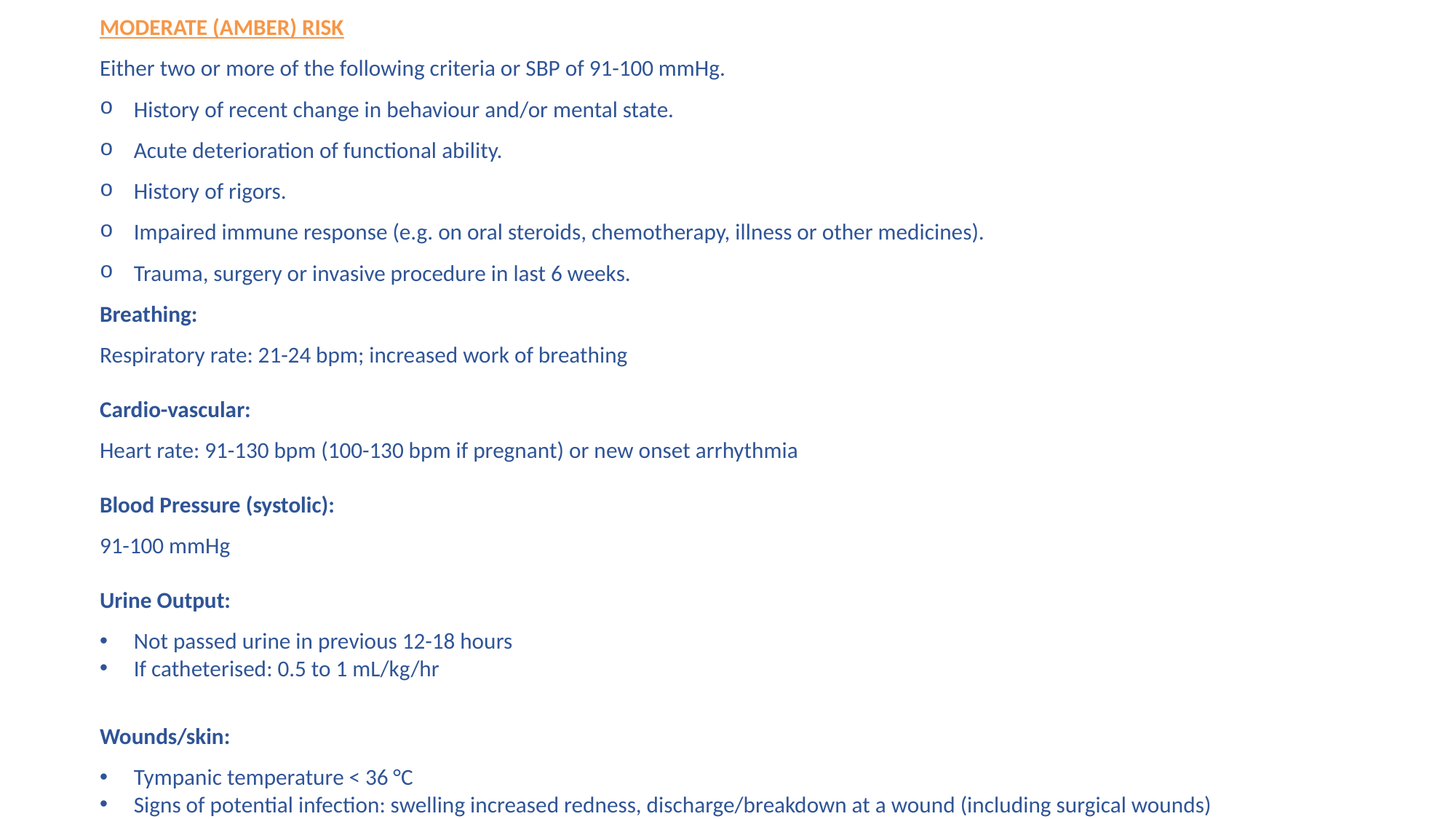

MODERATE (AMBER) RISK
Either two or more of the following criteria or SBP of 91-100 mmHg.
History of recent change in behaviour and/or mental state.
Acute deterioration of functional ability.
History of rigors.
Impaired immune response (e.g. on oral steroids, chemotherapy, illness or other medicines).
Trauma, surgery or invasive procedure in last 6 weeks.
Breathing:
Respiratory rate: 21-24 bpm; increased work of breathing

Cardio-vascular:
Heart rate: 91-130 bpm (100-130 bpm if pregnant) or new onset arrhythmia

Blood Pressure (systolic):
91-100 mmHg

Urine Output:
Not passed urine in previous 12-18 hours
If catheterised: 0.5 to 1 mL/kg/hr

Wounds/skin:
Tympanic temperature < 36 °C
Signs of potential infection: swelling increased redness, discharge/breakdown at a wound (including surgical wounds)